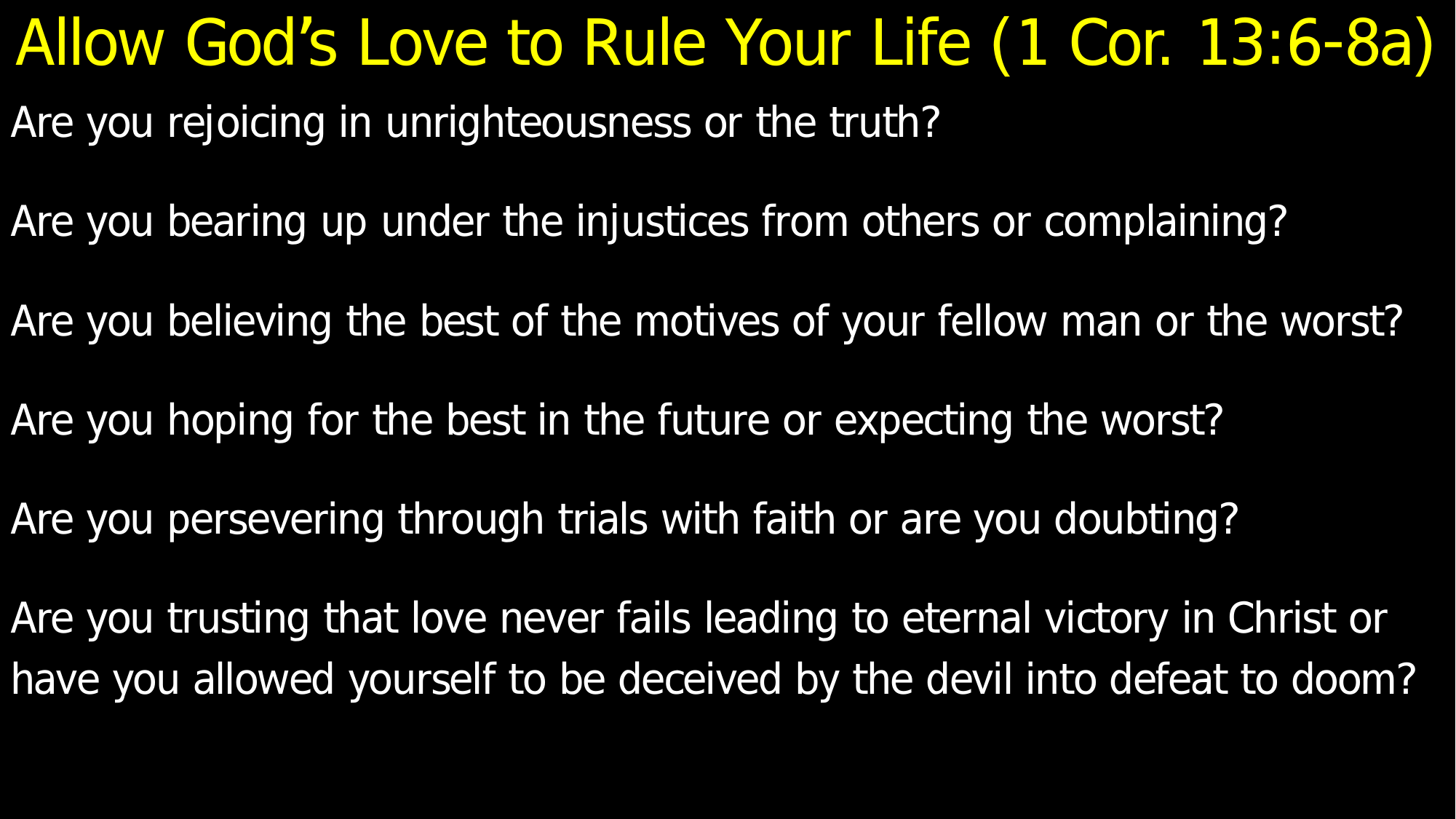

# Allow God’s Love to Rule Your Life (1 Cor. 13:6-8a)
Are you rejoicing in unrighteousness or the truth?

Are you bearing up under the injustices from others or complaining?

Are you believing the best of the motives of your fellow man or the worst?

Are you hoping for the best in the future or expecting the worst?

Are you persevering through trials with faith or are you doubting?

Are you trusting that love never fails leading to eternal victory in Christ or
have you allowed yourself to be deceived by the devil into defeat to doom?